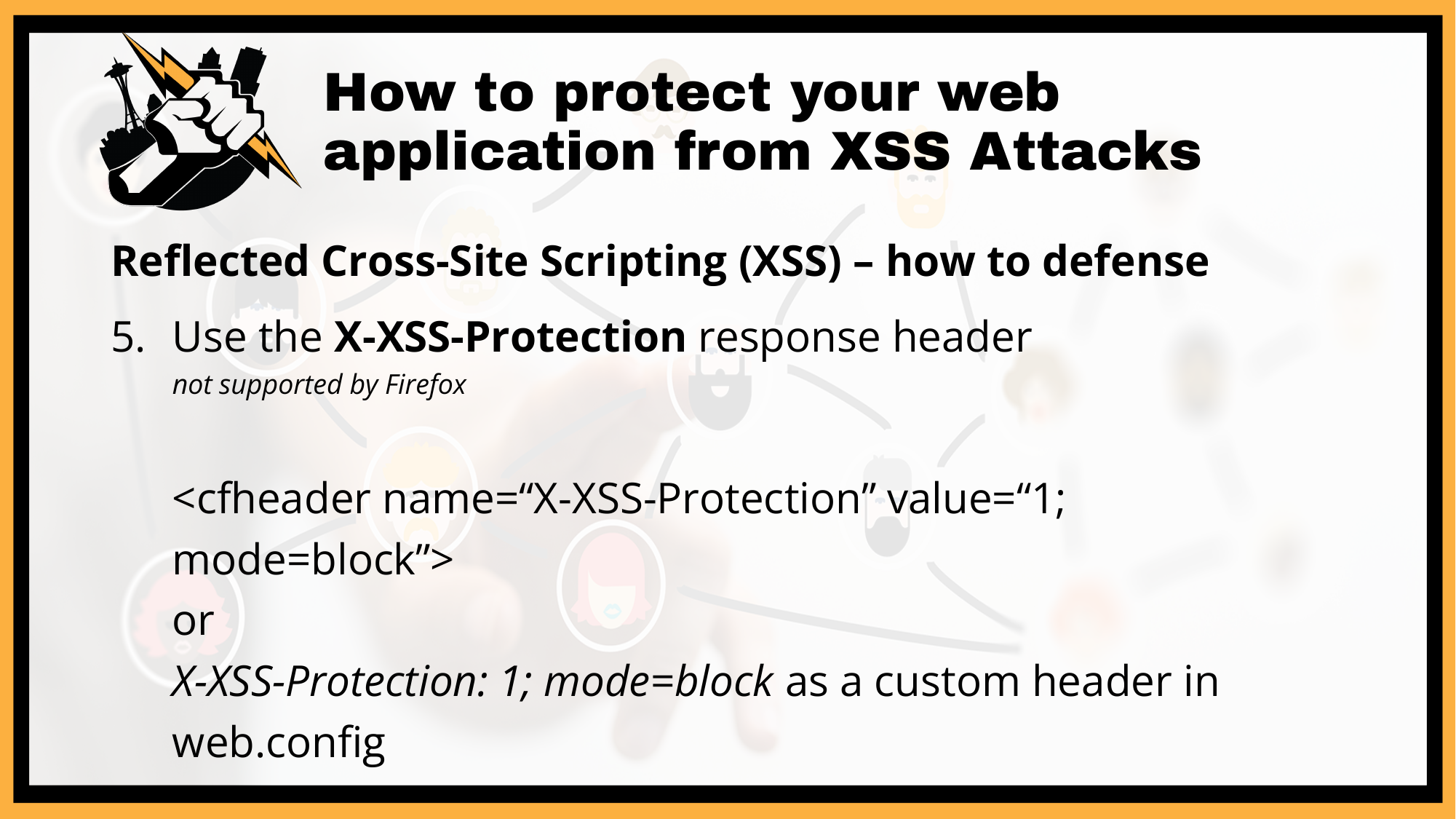

# How to protect your web application from XSS Attacks
Reflected Cross-Site Scripting (XSS) – how to defense
Use the X-XSS-Protection response header
not supported by Firefox
<cfheader name=“X-XSS-Protection” value=“1; mode=block”>
or
X-XSS-Protection: 1; mode=block as a custom header in web.config